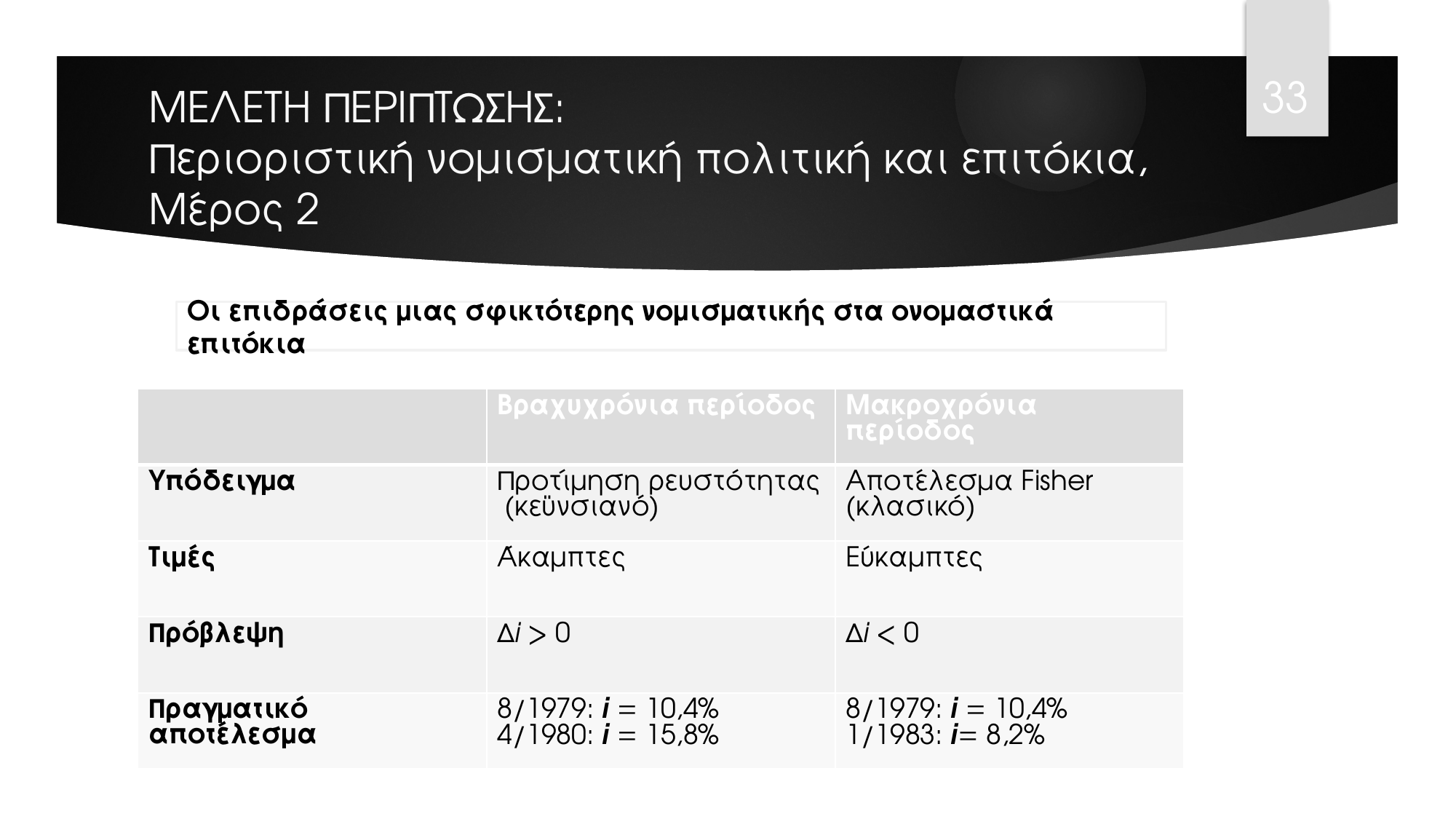

33
# ΜΕΛΕΤΗ ΠΕΡΙΠΤΩΣΗΣ: Περιοριστική νομισματική πολιτική και επιτόκια, Mέρος 2
Οι επιδράσεις μιας σφικτότερης νομισματικής στα ονομαστικά επιτόκια
|  | Βραχυχρόνια περίοδος | Μακροχρόνια περίοδος |
| --- | --- | --- |
| Υπόδειγμα | Προτίμηση ρευστότητας (κεϋνσιανό) | Αποτέλεσμα Fisher (κλασικό) |
| Τιμές | Άκαμπτες | Εύκαμπτες |
| Πρόβλεψη | Δi > 0 | Δi < 0 |
| Πραγματικό αποτέλεσμα | 8/1979: i = 10,4% 4/1980: i = 15,8% | 8/1979: i = 10,4% 1/1983: i= 8,2% |